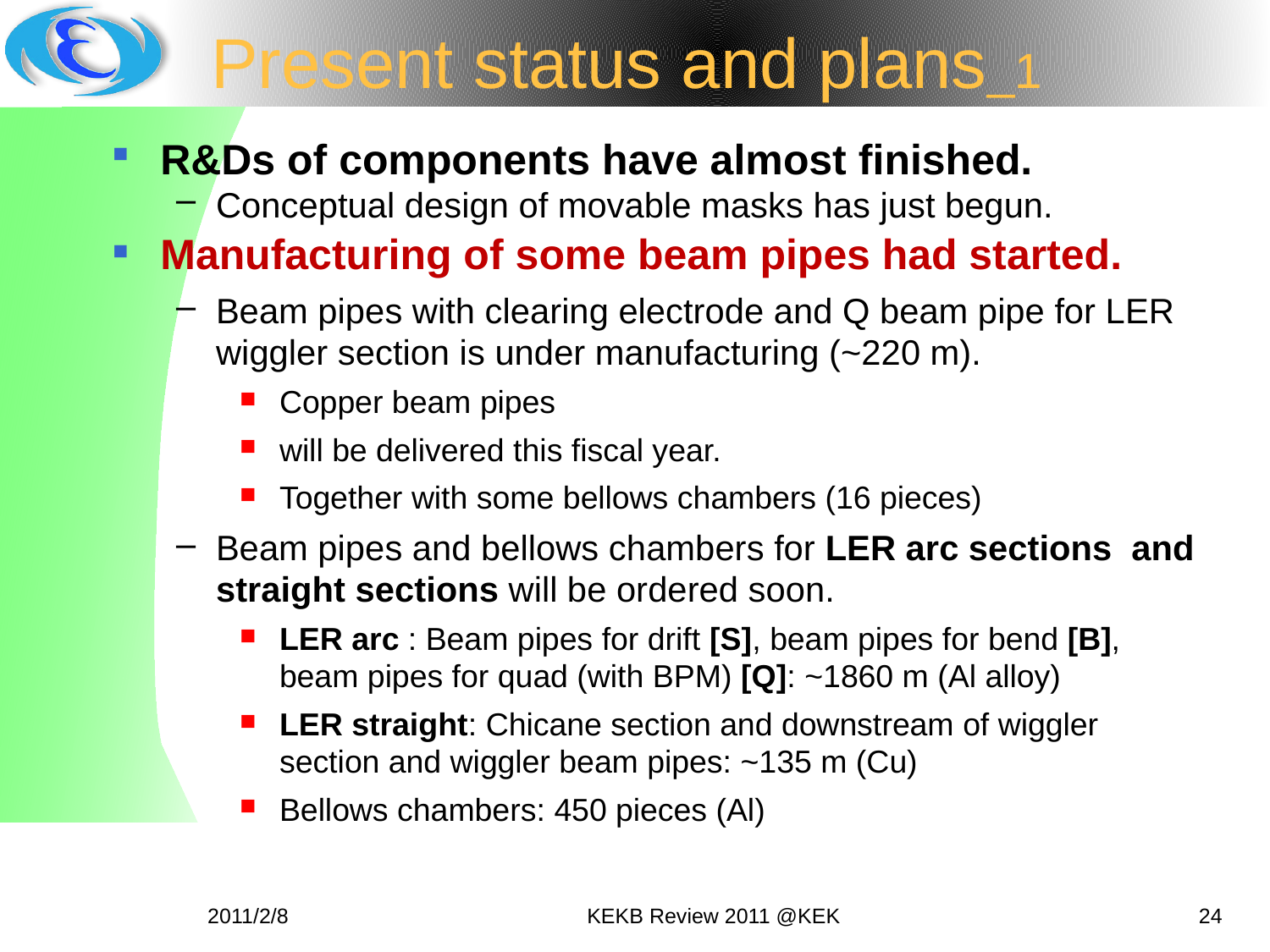

# Present status and plans_1
R&Ds of components have almost finished.
Conceptual design of movable masks has just begun.
Manufacturing of some beam pipes had started.
Beam pipes with clearing electrode and Q beam pipe for LER wiggler section is under manufacturing (~220 m).
Copper beam pipes
will be delivered this fiscal year.
Together with some bellows chambers (16 pieces)
Beam pipes and bellows chambers for LER arc sections  and straight sections will be ordered soon.
LER arc : Beam pipes for drift [S], beam pipes for bend [B], beam pipes for quad (with BPM) [Q]: ~1860 m (Al alloy)
LER straight: Chicane section and downstream of wiggler section and wiggler beam pipes: ~135 m (Cu)
Bellows chambers: 450 pieces (Al)

2011/2/8
KEKB Review 2011 @KEK
24